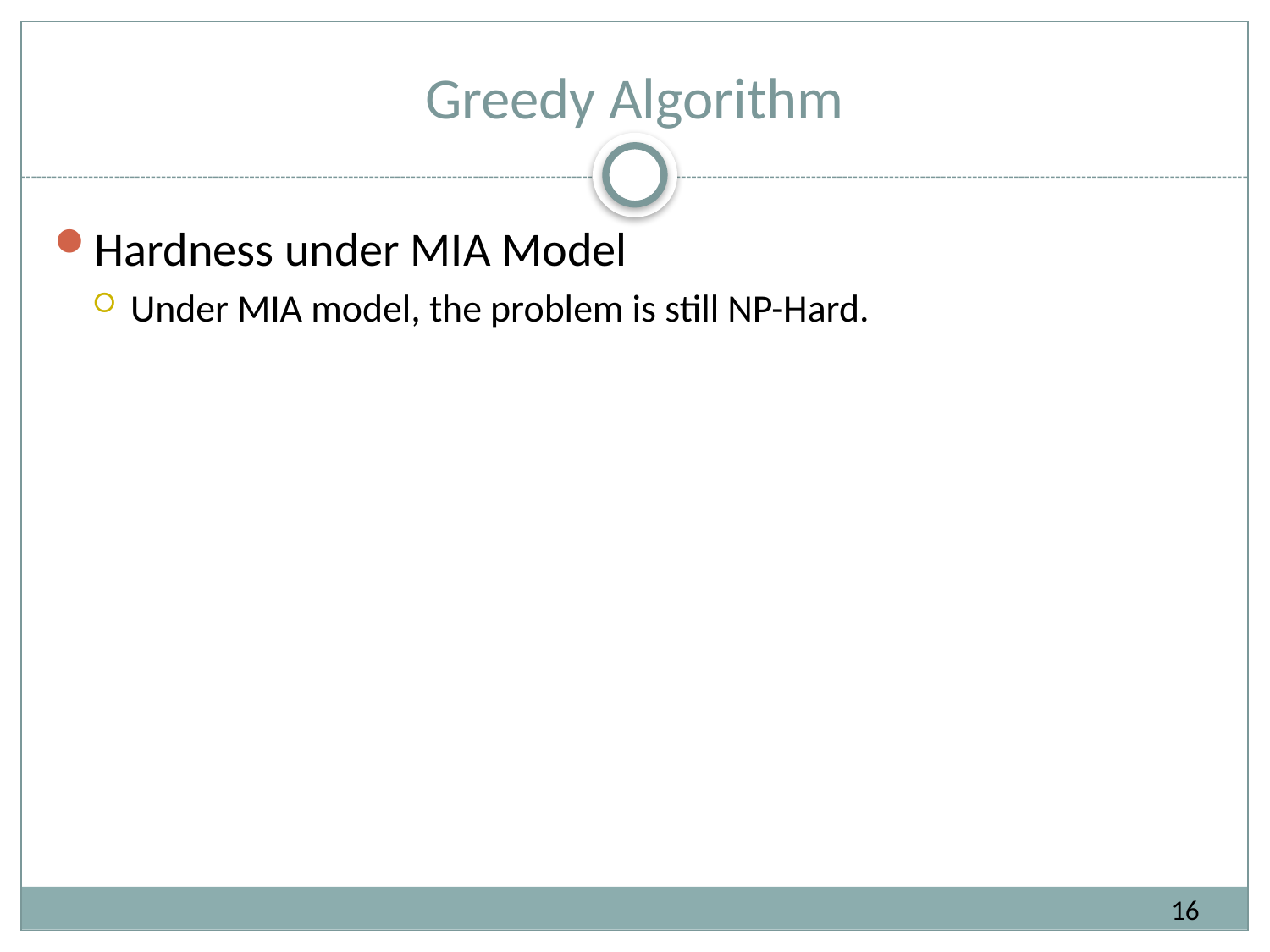

# Greedy Algorithm
Hardness under MIA Model
Under MIA model, the problem is still NP-Hard.
16